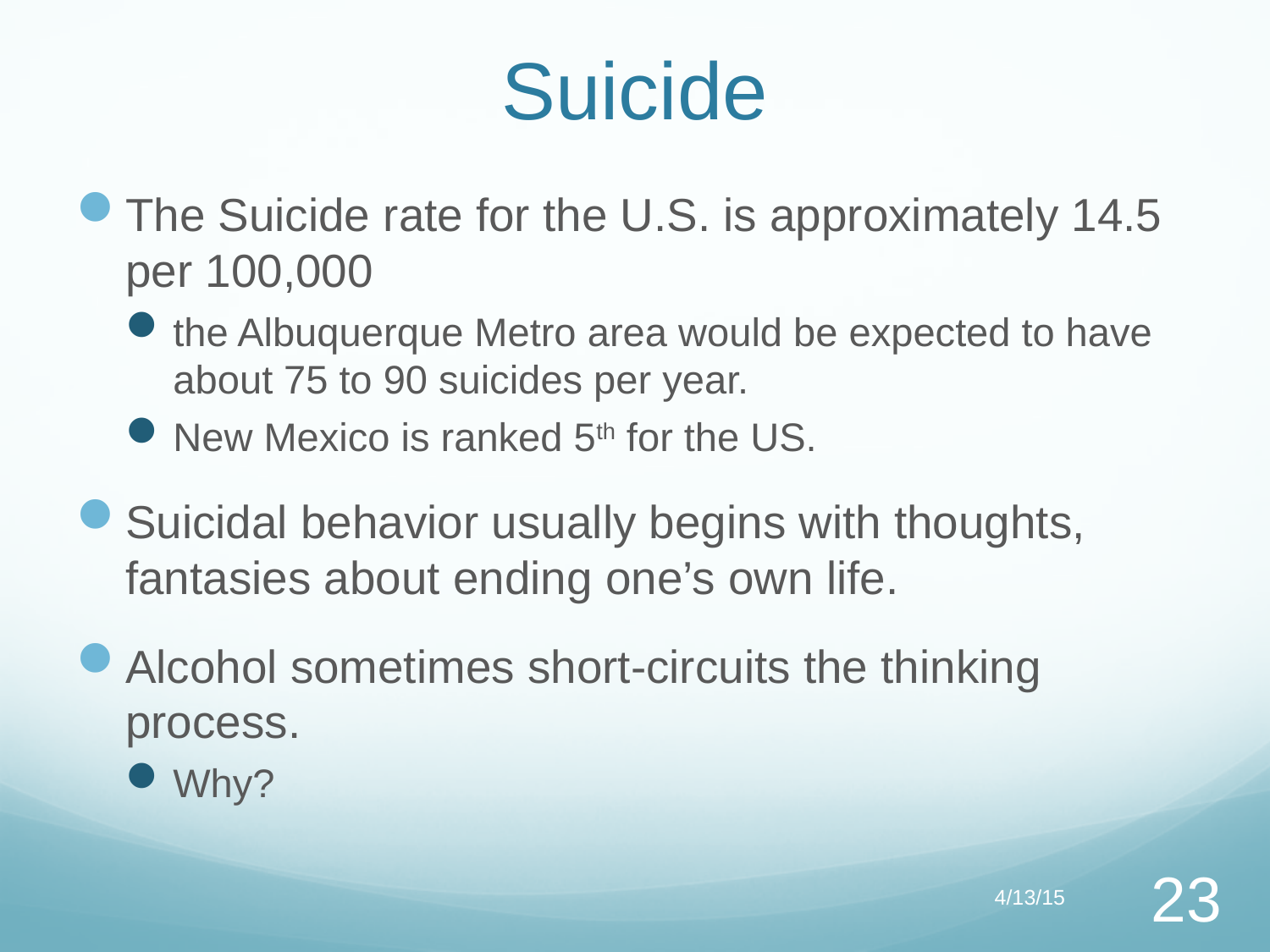

# Suicide
The Suicide rate for the U.S. is approximately 14.5 per 100,000
the Albuquerque Metro area would be expected to have about 75 to 90 suicides per year.
New Mexico is ranked 5th for the US.
Suicidal behavior usually begins with thoughts, fantasies about ending one’s own life.
Alcohol sometimes short-circuits the thinking process.
Why?
4/13/15
23